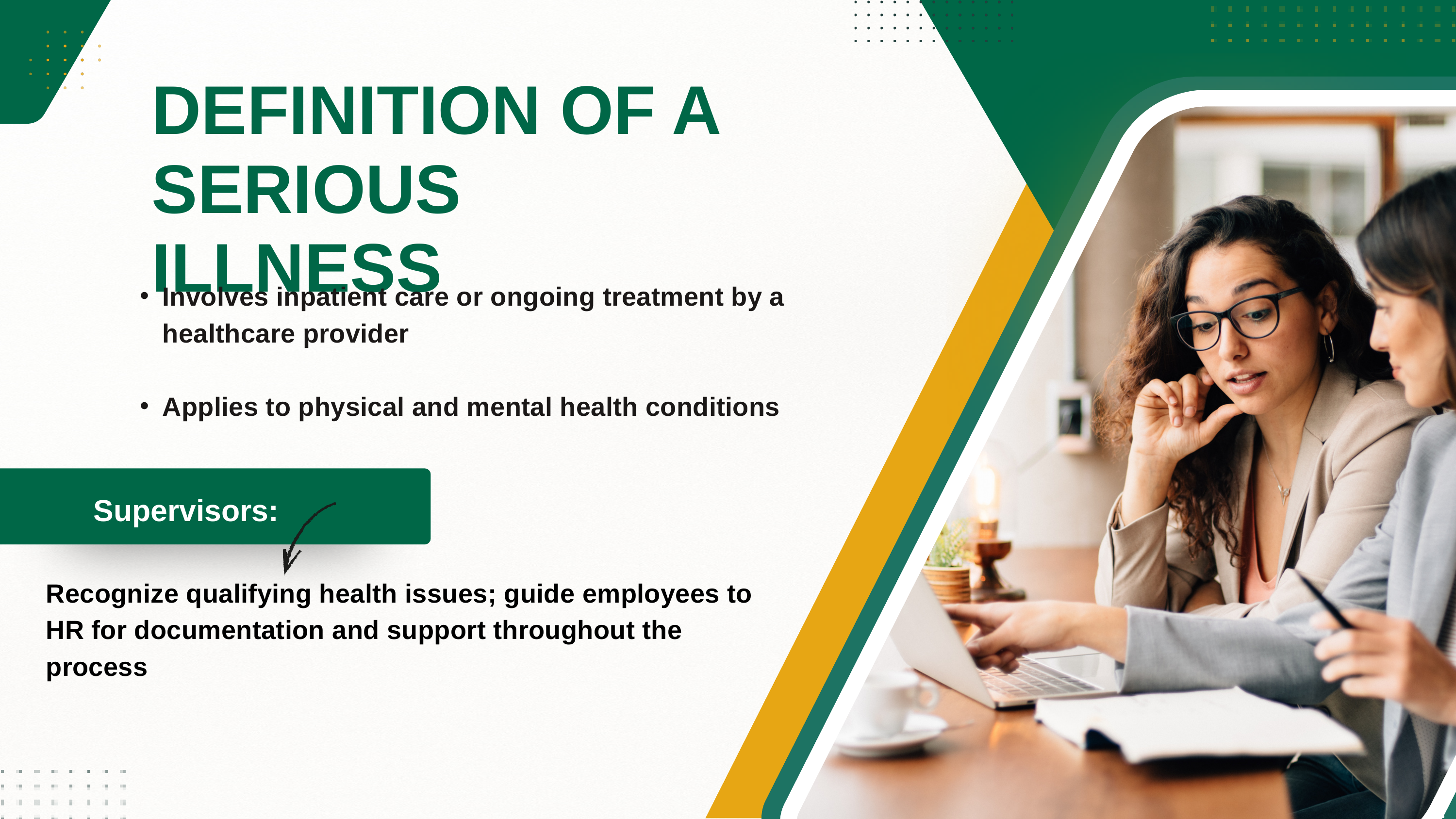

DEFINITION OF A SERIOUS ILLNESS

Involves inpatient care or ongoing treatment by a healthcare provider

Applies to physical and mental health conditions

Supervisors:

Recognize qualifying health issues; guide employees to HR for documentation and support throughout the process